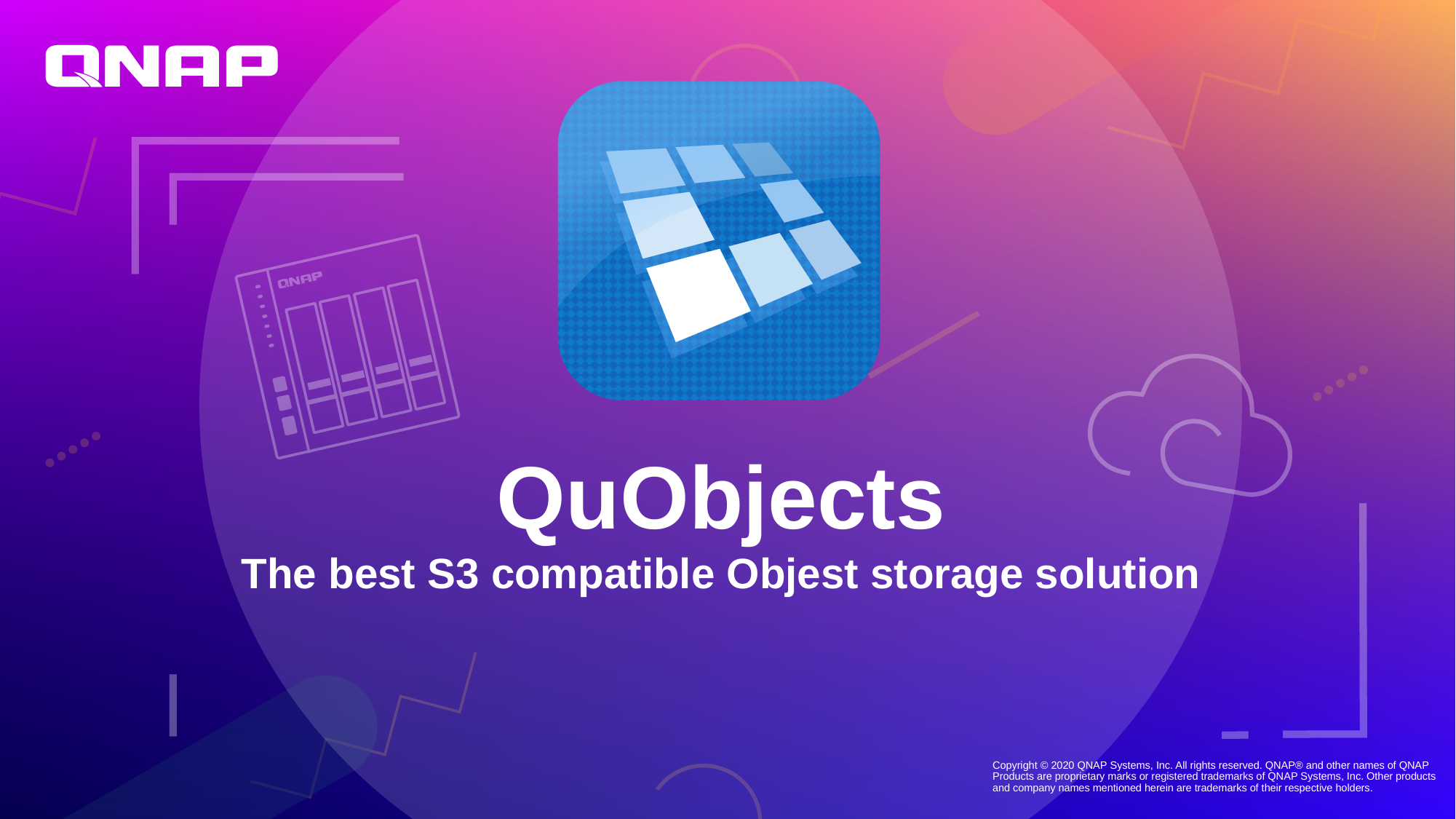

QuObjects
The best S3 compatible Objest storage solution

Copyright © 2020 QNAP Systems, Inc. All rights reserved. QNAP® and other names of QNAP Products are proprietary marks or registered trademarks of QNAP Systems, Inc. Other products and company names mentioned herein are trademarks of their respective holders.